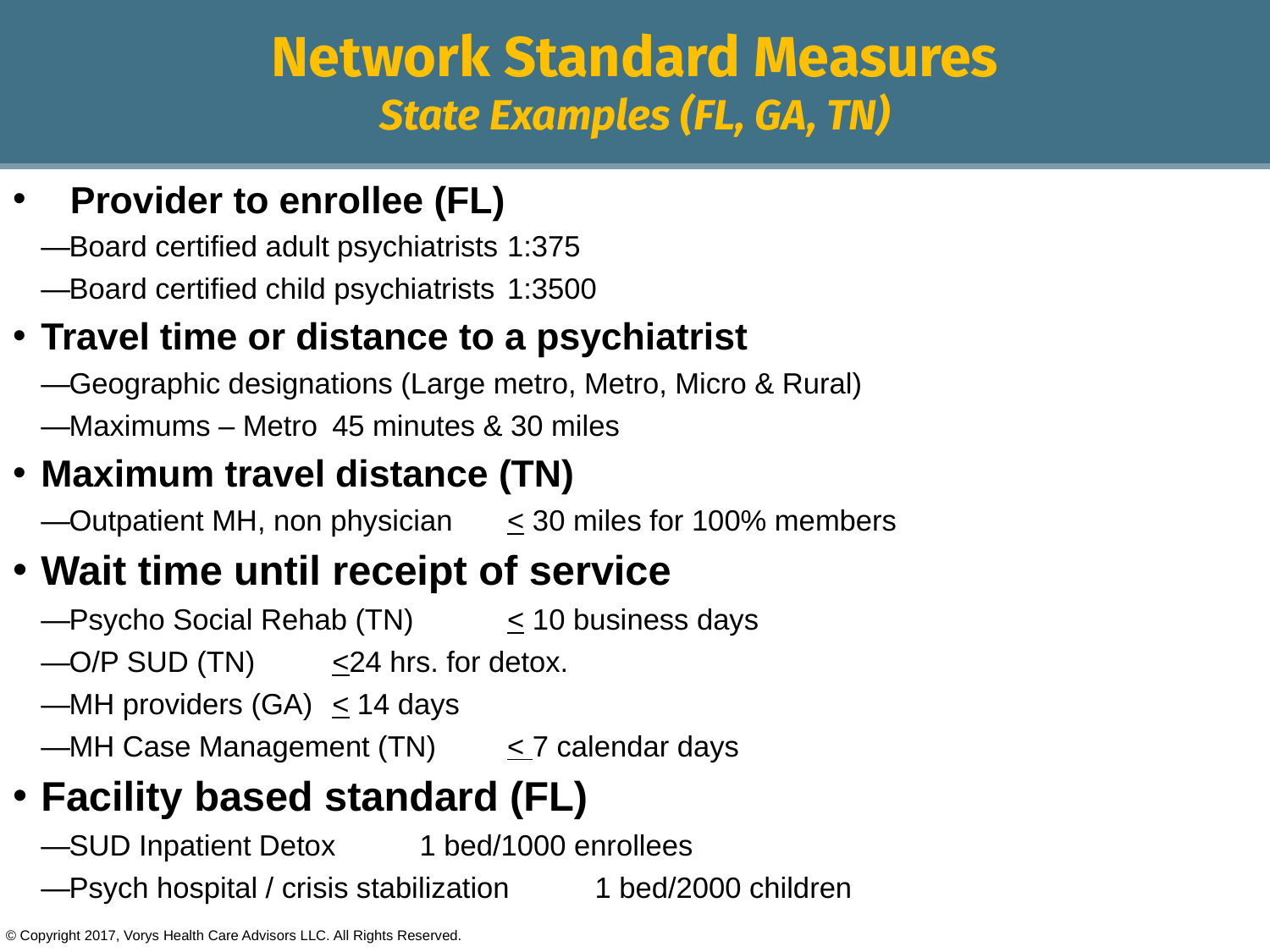

# Network Standard Measures State Examples (FL, GA, TN)
Provider to enrollee (FL)
Board certified adult psychiatrists 	1:375
Board certified child psychiatrists 	1:3500
Travel time or distance to a psychiatrist
Geographic designations (Large metro, Metro, Micro & Rural)
Maximums – Metro			45 minutes & 30 miles
Maximum travel distance (TN)
Outpatient MH, non physician 		< 30 miles for 100% members
Wait time until receipt of service
Psycho Social Rehab (TN) 		< 10 business days
O/P SUD (TN) 			<24 hrs. for detox.
MH providers (GA) 			< 14 days
MH Case Management (TN) 		< 7 calendar days
Facility based standard (FL)
SUD Inpatient Detox 			1 bed/1000 enrollees
Psych hospital / crisis stabilization 	1 bed/2000 children